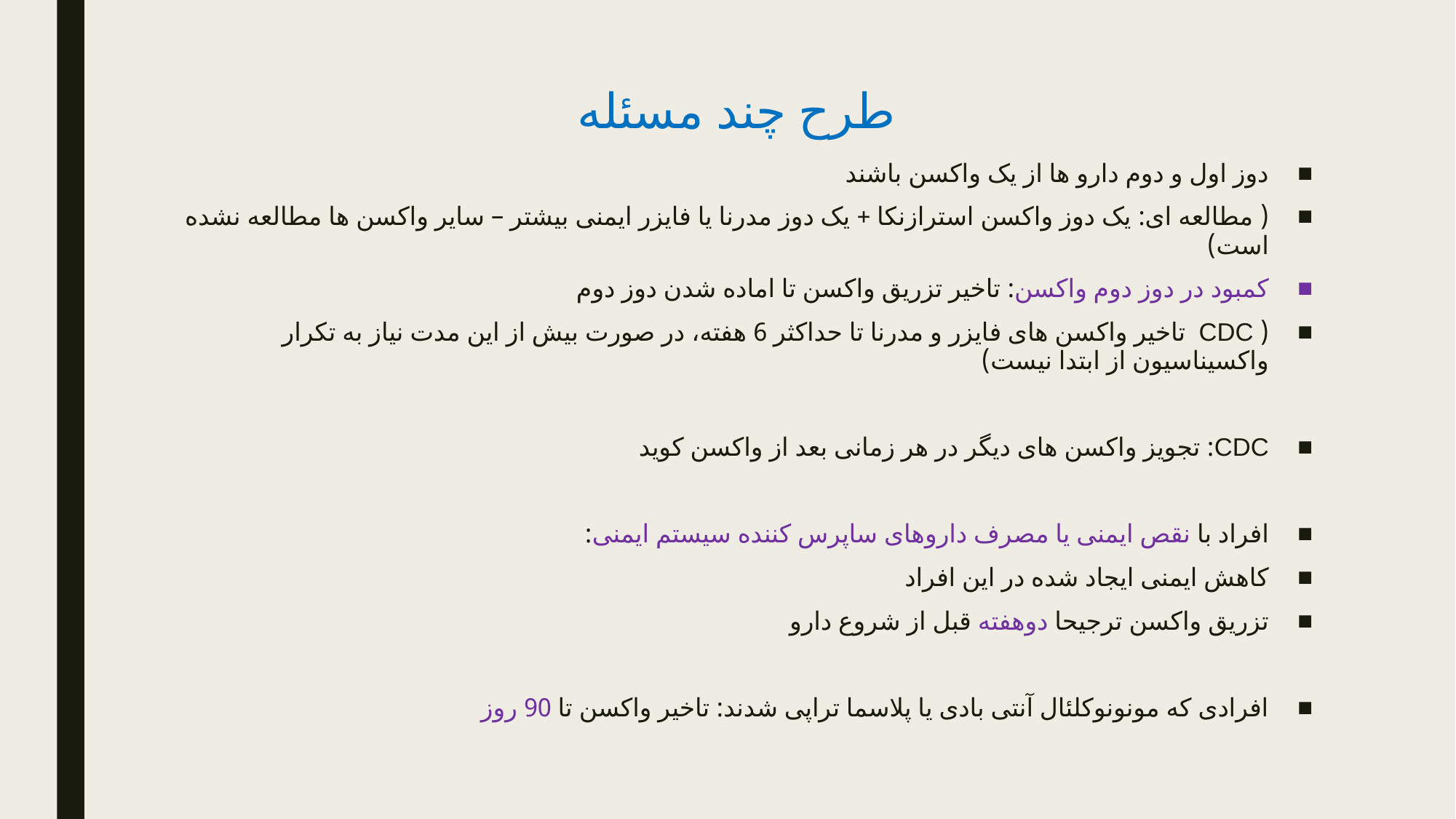

# طرح چند مسئله
دوز اول و دوم دارو ها از یک واکسن باشند
( مطالعه ای: یک دوز واکسن استرازنکا + یک دوز مدرنا یا فایزر ایمنی بیشتر – سایر واکسن ها مطالعه نشده است)
کمبود در دوز دوم واکسن: تاخیر تزریق واکسن تا اماده شدن دوز دوم
( CDC  تاخیر واکسن های فایزر و مدرنا تا حداکثر 6 هفته، در صورت بیش از این مدت نیاز به تکرار واکسیناسیون از ابتدا نیست)

CDC: تجویز واکسن های دیگر در هر زمانی بعد از واکسن کوید

افراد با نقص ایمنی یا مصرف داروهای ساپرس کننده سیستم ایمنی:
کاهش ایمنی ایجاد شده در این افراد
تزریق واکسن ترجیحا دوهفته قبل از شروع دارو

افرادی که مونونوکلئال آنتی بادی یا پلاسما تراپی شدند: تاخیر واکسن تا 90 روز